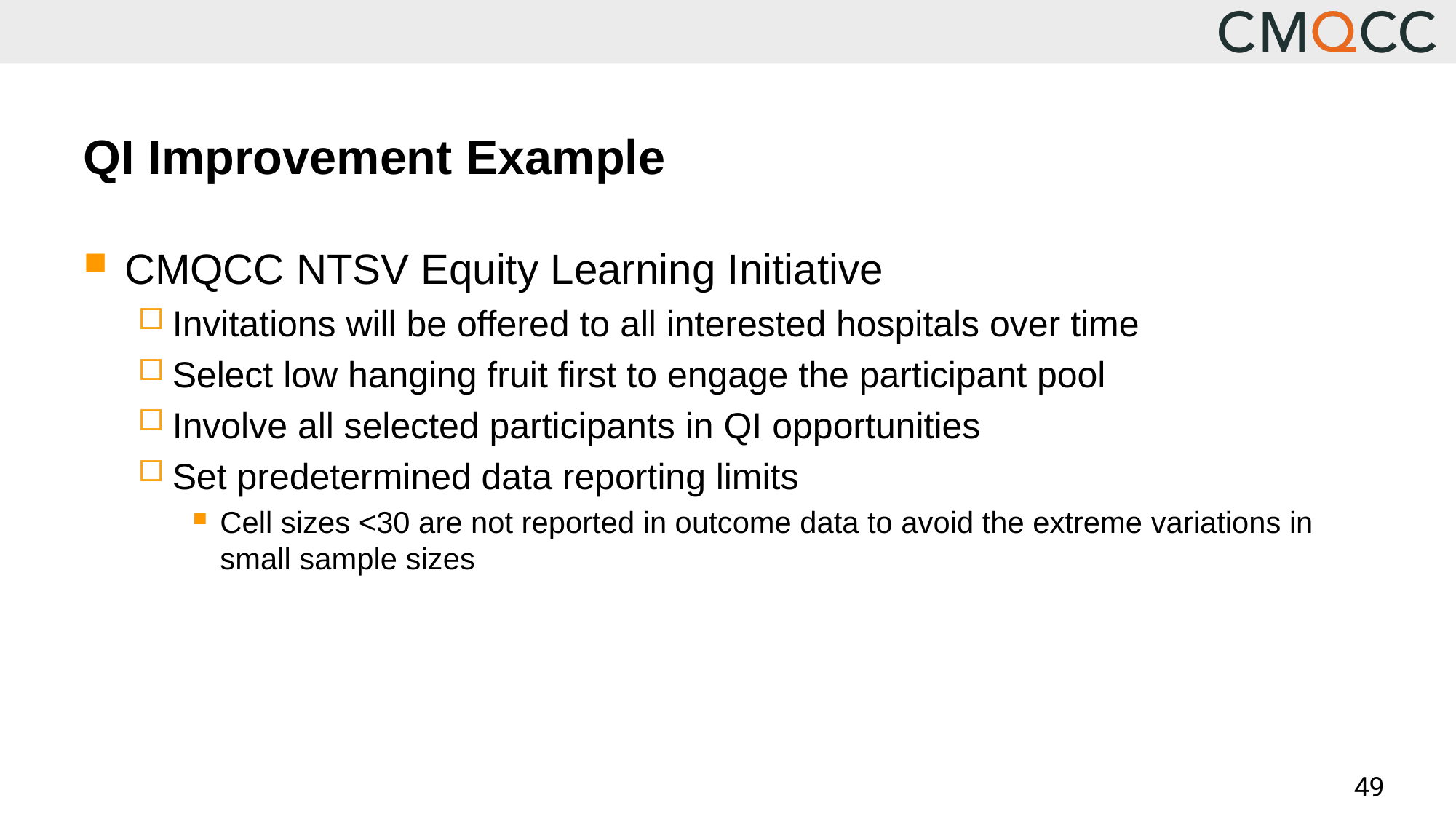

# QI Improvement Example
CMQCC NTSV Equity Learning Initiative
Invitations will be offered to all interested hospitals over time
Select low hanging fruit first to engage the participant pool
Involve all selected participants in QI opportunities
Set predetermined data reporting limits
Cell sizes <30 are not reported in outcome data to avoid the extreme variations in small sample sizes